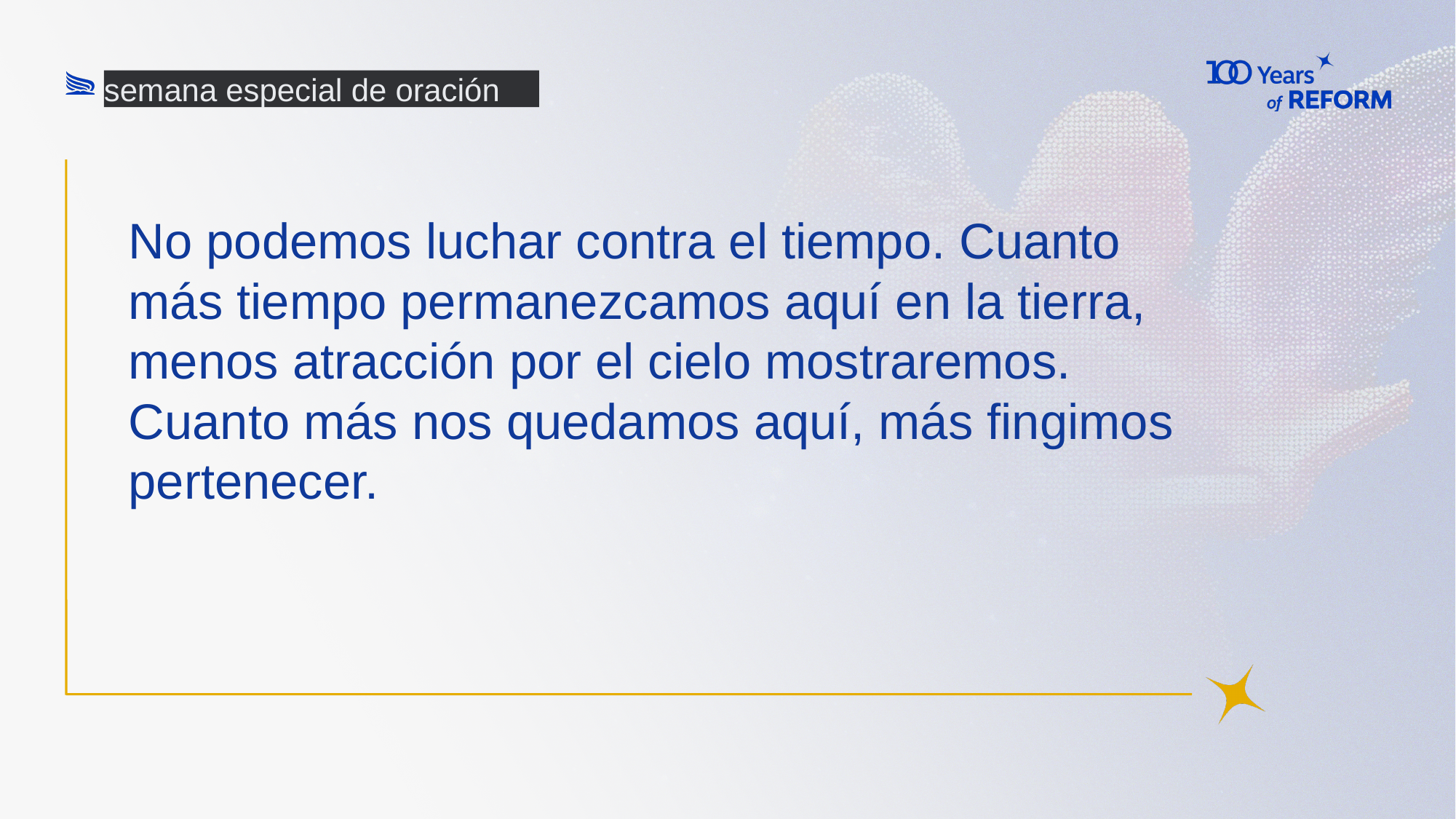

semana especial de oración
# No podemos luchar contra el tiempo. Cuanto más tiempo permanezcamos aquí en la tierra, menos atracción por el cielo mostraremos. Cuanto más nos quedamos aquí, más fingimos pertenecer.